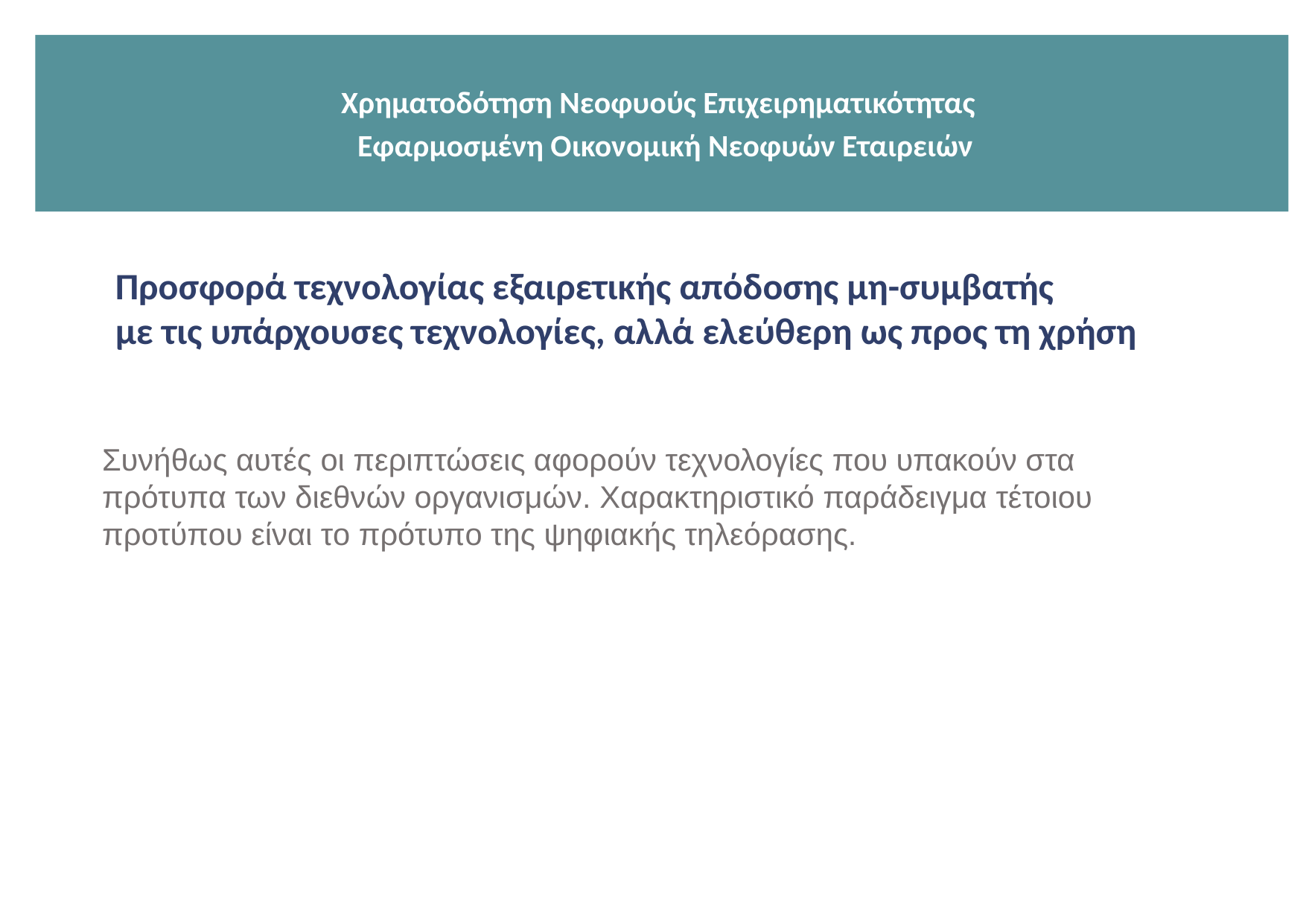

Χρηματοδότηση Νεοφυούς Επιχειρηματικότητας
 Εφαρμοσμένη Οικονομική Νεοφυών Εταιρειών

Προσφορά τεχνολογίας εξαιρετικής απόδοσης μη-συμβατής
με τις υπάρχουσες τεχνολογίες, αλλά ελεύθερη ως προς τη χρήση
Συνήθως αυτές οι περιπτώσεις αφορούν τεχνολογίες που υπακούν στα πρότυπα των διεθνών οργανισμών. Χαρακτηριστικό παράδειγμα τέτοιου προτύπου είναι το πρότυπο της ψηφιακής τηλεόρασης.